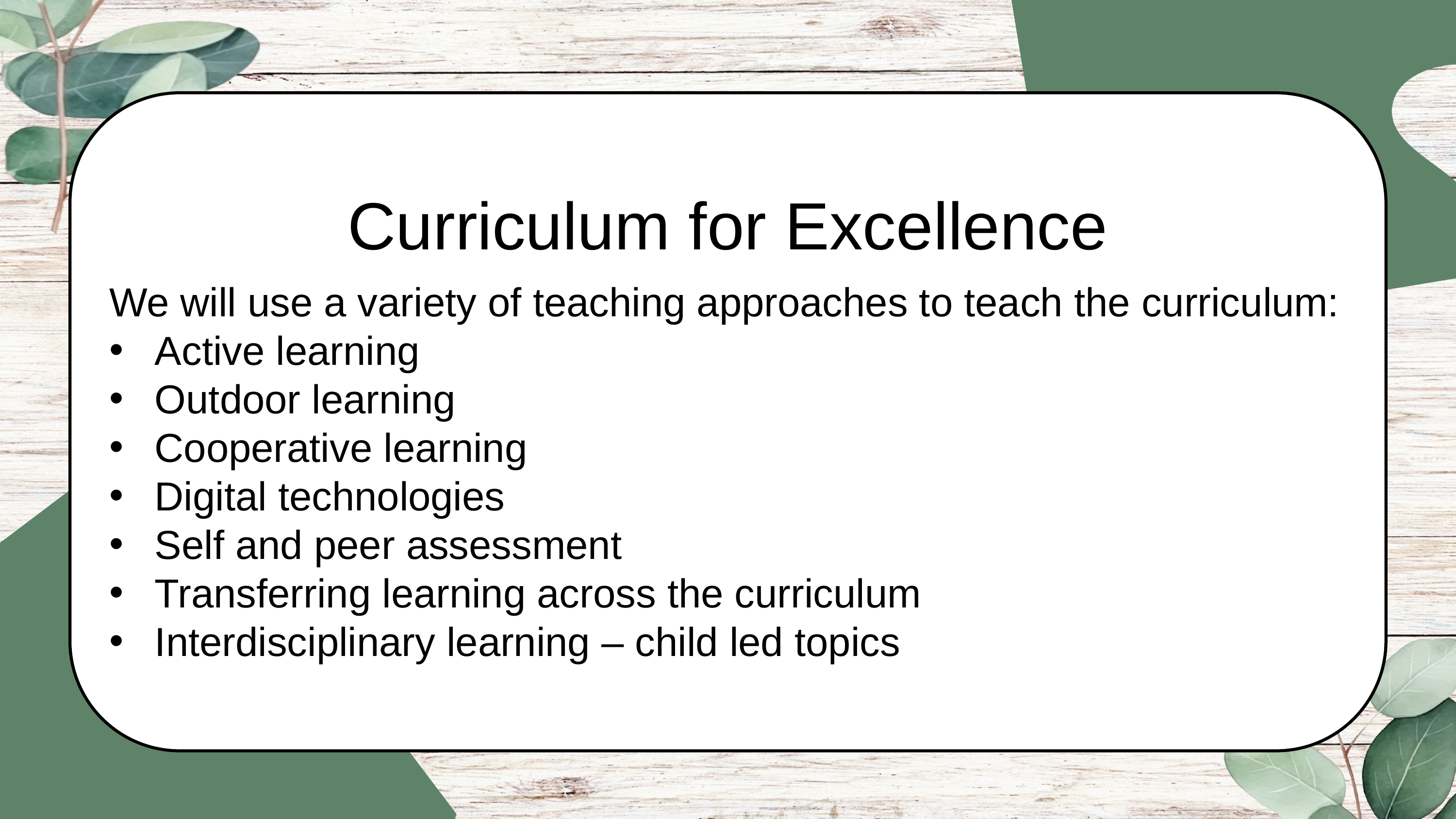

We will use a variety of teaching approaches to teach the curriculum:
Active learning
Outdoor learning
Cooperative learning
Digital technologies
Self and peer assessment
Transferring learning across the curriculum
Interdisciplinary learning – child led topics
Curriculum for Excellence